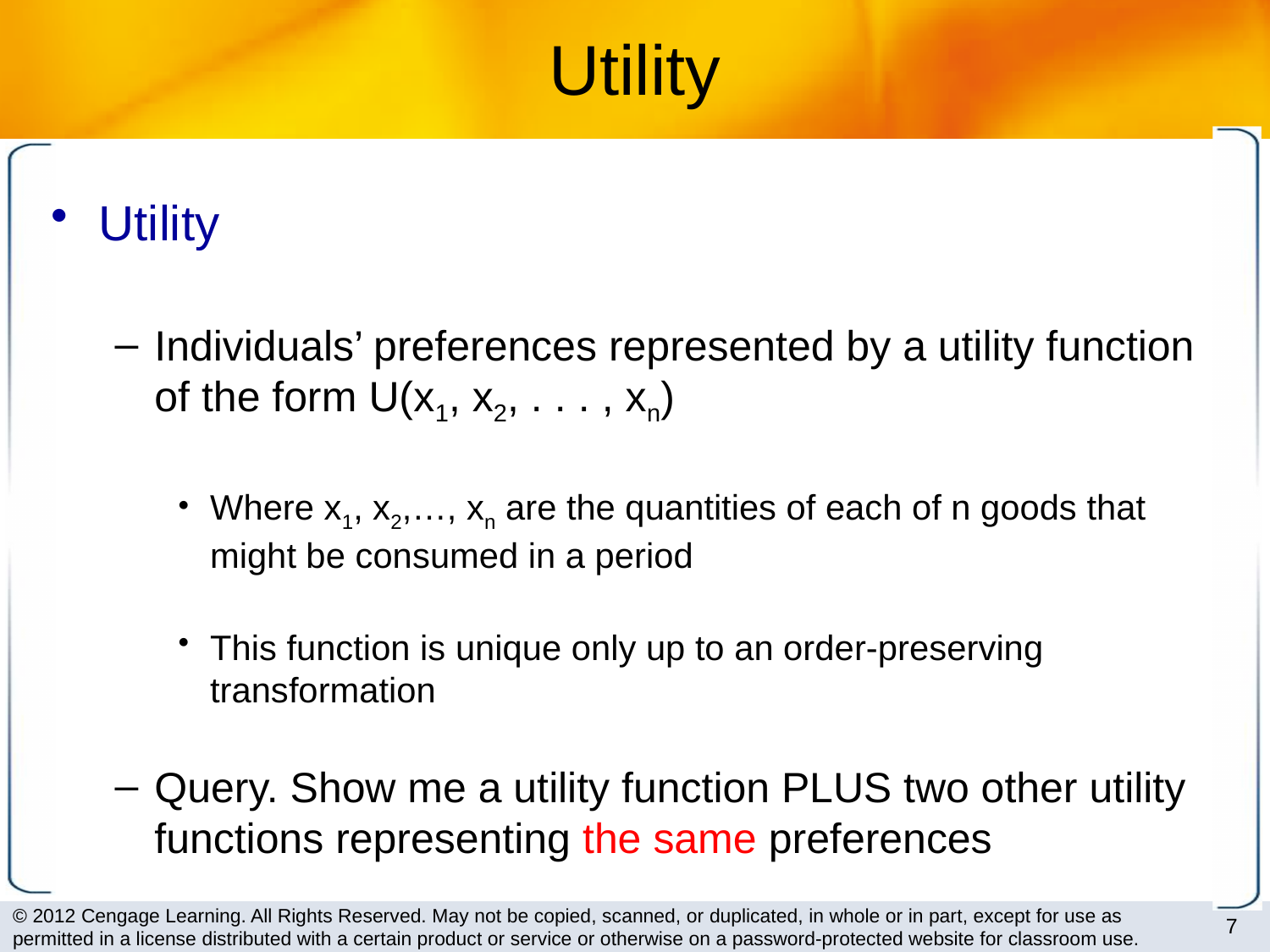

# Utility
Utility
Individuals’ preferences represented by a utility function of the form U(x1, x2, . . . , xn)
Where x1, x2,…, xn are the quantities of each of n goods that might be consumed in a period
This function is unique only up to an order-preserving transformation
Query. Show me a utility function PLUS two other utility functions representing the same preferences
7
© 2012 Cengage Learning. All Rights Reserved. May not be copied, scanned, or duplicated, in whole or in part, except for use as permitted in a license distributed with a certain product or service or otherwise on a password-protected website for classroom use.